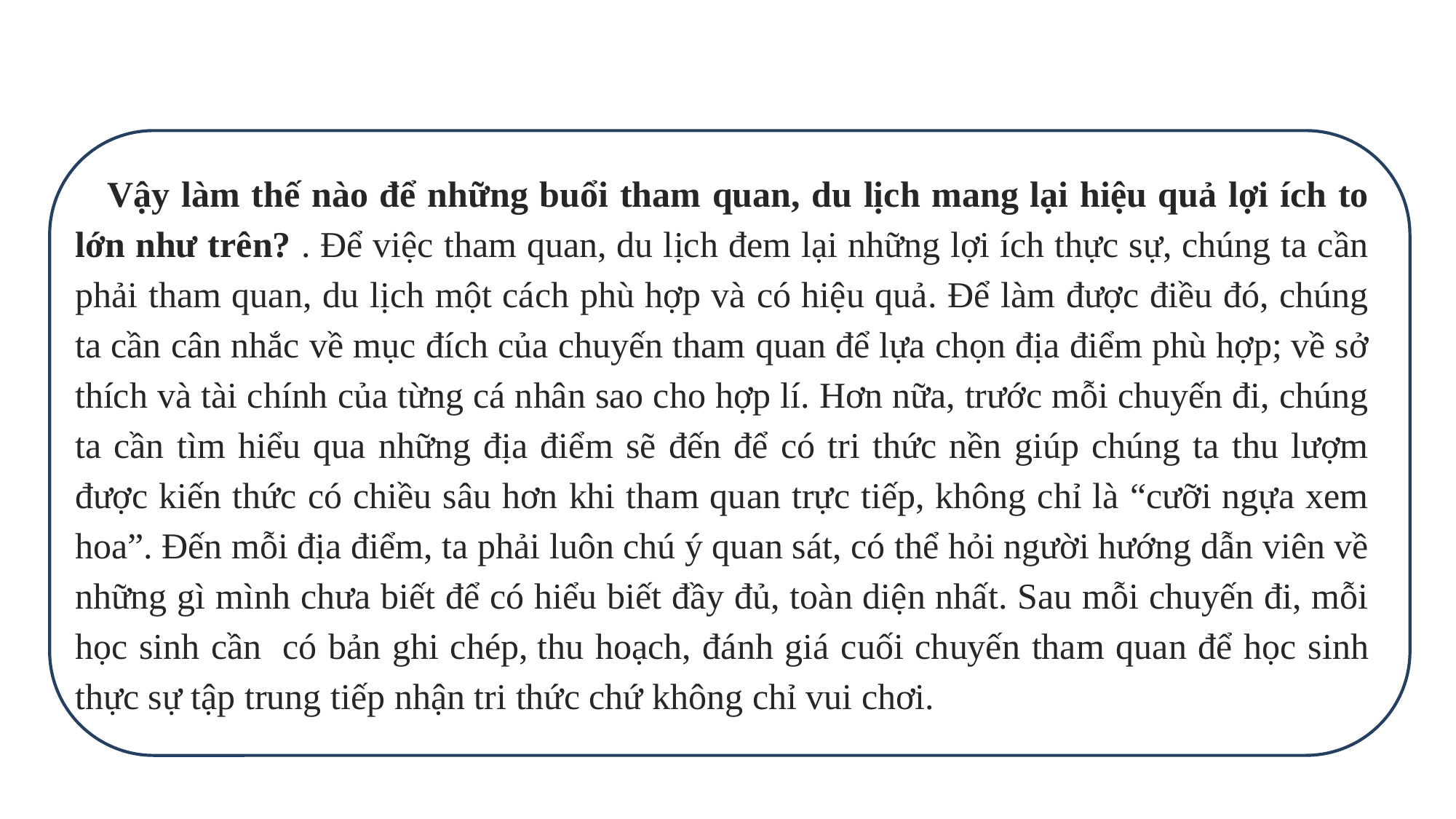

Vậy làm thế nào để những buổi tham quan, du lịch mang lại hiệu quả lợi ích to lớn như trên? . Để việc tham quan, du lịch đem lại những lợi ích thực sự, chúng ta cần phải tham quan, du lịch một cách phù hợp và có hiệu quả. Để làm được điều đó, chúng ta cần cân nhắc về mục đích của chuyến tham quan để lựa chọn địa điểm phù hợp; về sở thích và tài chính của từng cá nhân sao cho hợp lí. Hơn nữa, trước mỗi chuyến đi, chúng ta cần tìm hiểu qua những địa điểm sẽ đến để có tri thức nền giúp chúng ta thu lượm được kiến thức có chiều sâu hơn khi tham quan trực tiếp, không chỉ là “cưỡi ngựa xem hoa”. Đến mỗi địa điểm, ta phải luôn chú ý quan sát, có thể hỏi người hướng dẫn viên về những gì mình chưa biết để có hiểu biết đầy đủ, toàn diện nhất. Sau mỗi chuyến đi, mỗi học sinh cần  có bản ghi chép, thu hoạch, đánh giá cuối chuyến tham quan để học sinh thực sự tập trung tiếp nhận tri thức chứ không chỉ vui chơi.